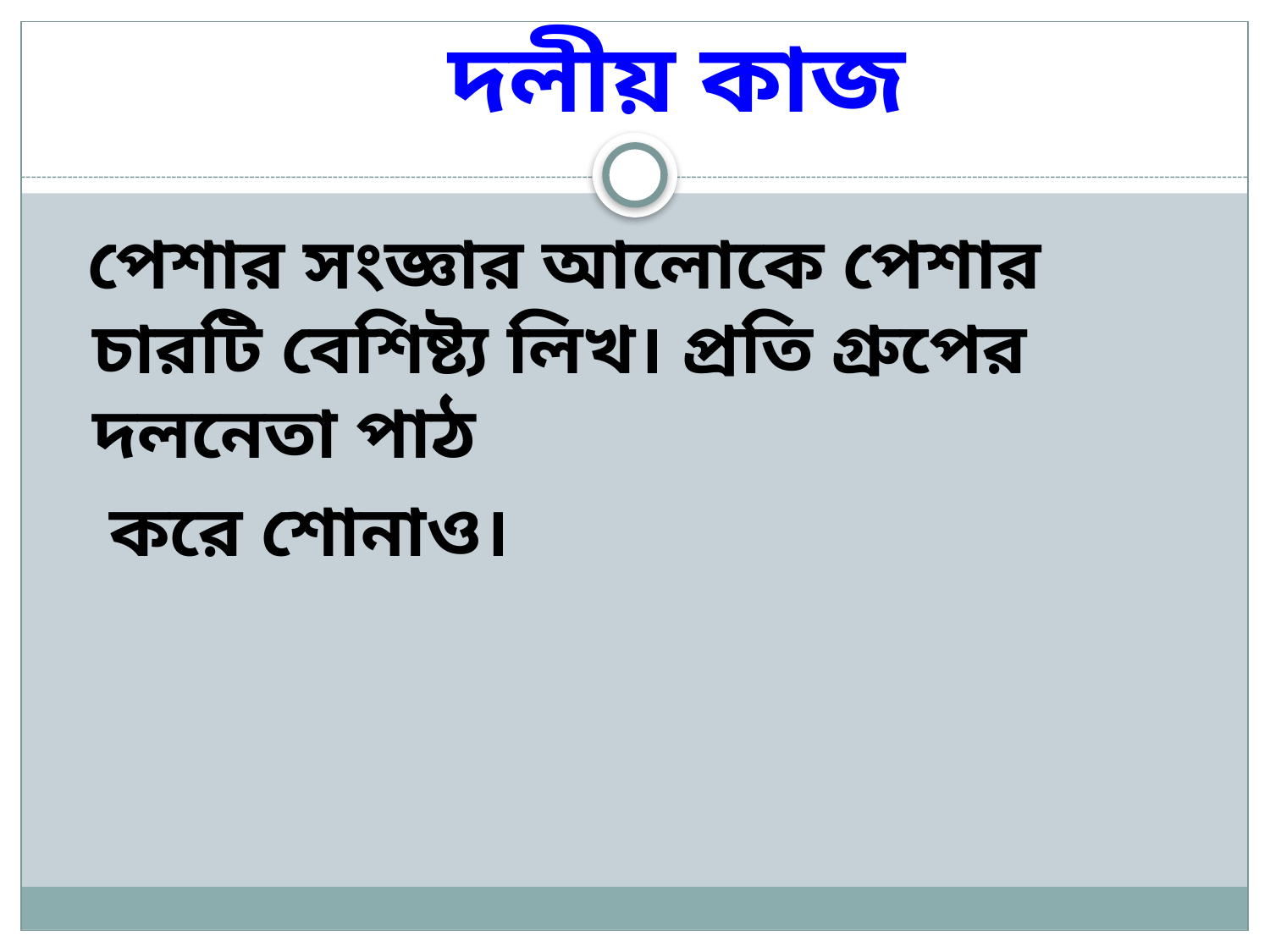

# দলীয় কাজ
  পেশার সংজ্ঞার আলোকে পেশার চারটি বেশিষ্ট্য লিখ। প্রতি গ্রুপের দলনেতা পাঠ
   করে শোনাও।